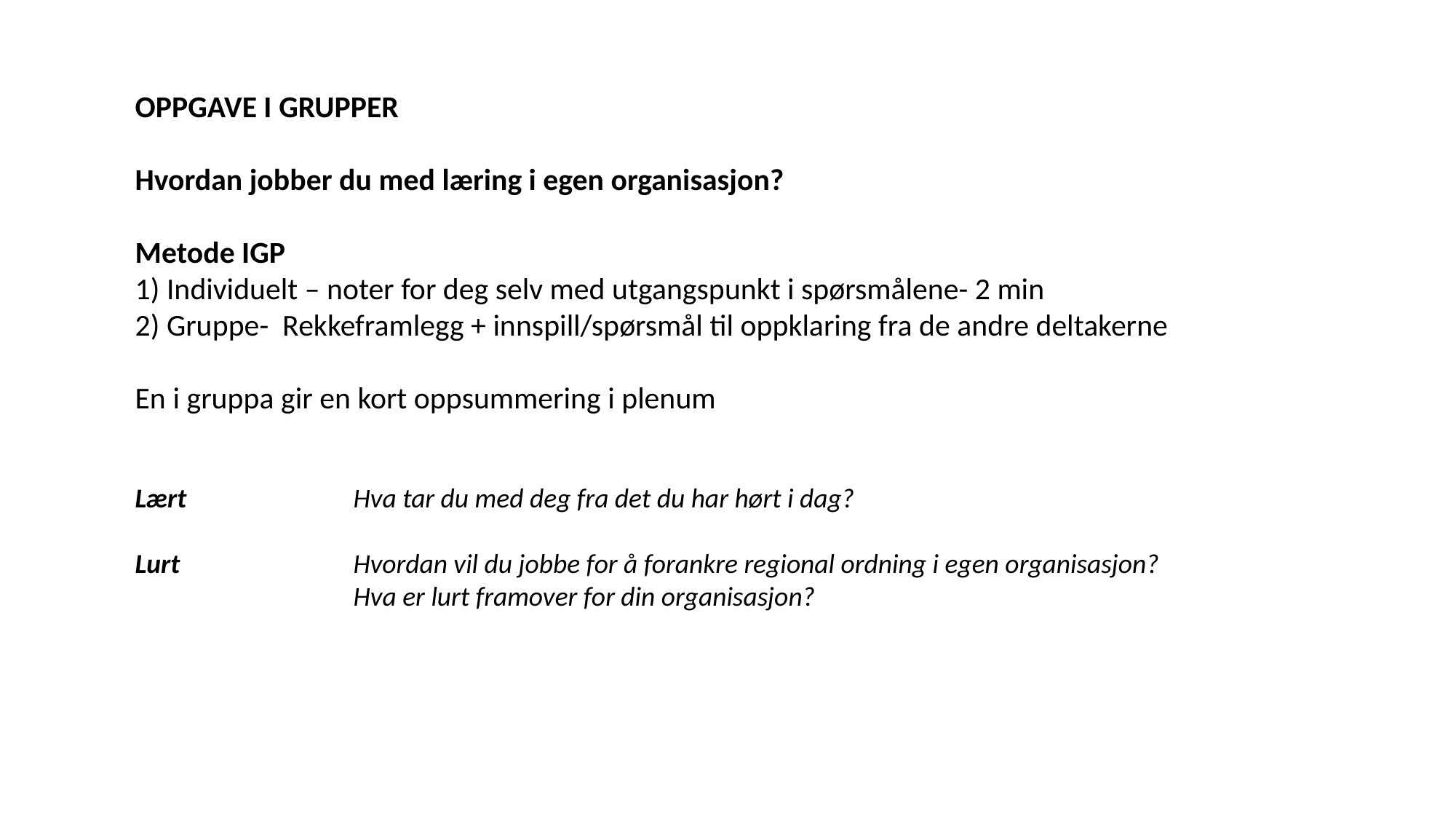

OPPGAVE I GRUPPER

Hvordan jobber du med læring i egen organisasjon?

Metode IGP
1) Individuelt – noter for deg selv med utgangspunkt i spørsmålene- 2 min
2) Gruppe-  Rekkeframlegg + innspill/spørsmål til oppklaring fra de andre deltakerne

En i gruppa gir en kort oppsummering i plenum

Lært		Hva tar du med deg fra det du har hørt i dag?

Lurt		Hvordan vil du jobbe for å forankre regional ordning i egen organisasjon?
		Hva er lurt framover for din organisasjon?